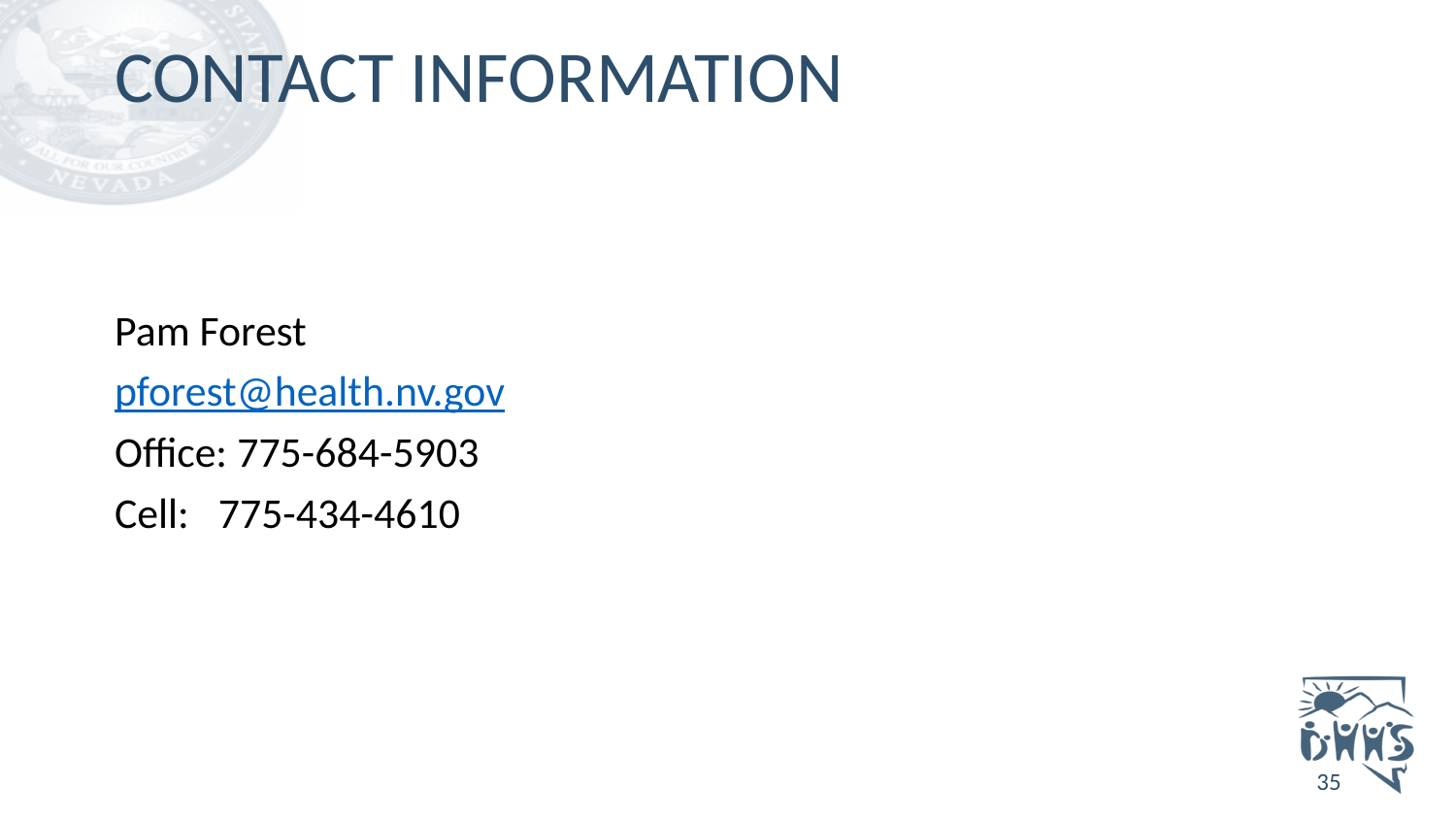

# CONTACT INFORMATION

Pam Forest
pforest@health.nv.gov
Office: 775-684-5903
Cell:   775-434-4610
35